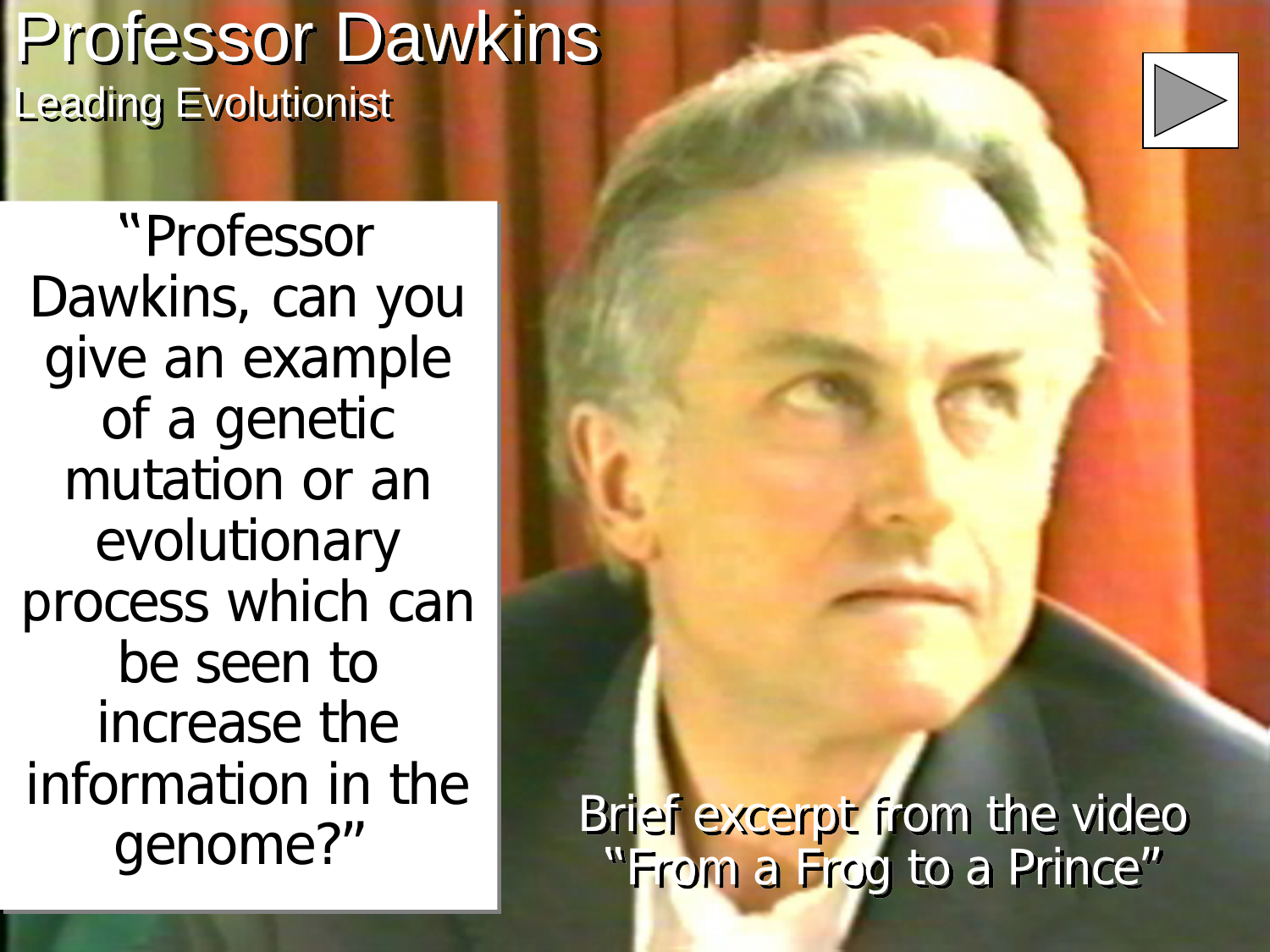

# Professor Dawkins Leading Evolutionist

“Professor Dawkins, can you give an example of a genetic mutation or an evolutionary process which can be seen to increase the information in the genome?”
Brief excerpt from the video “From a Frog to a Prince”